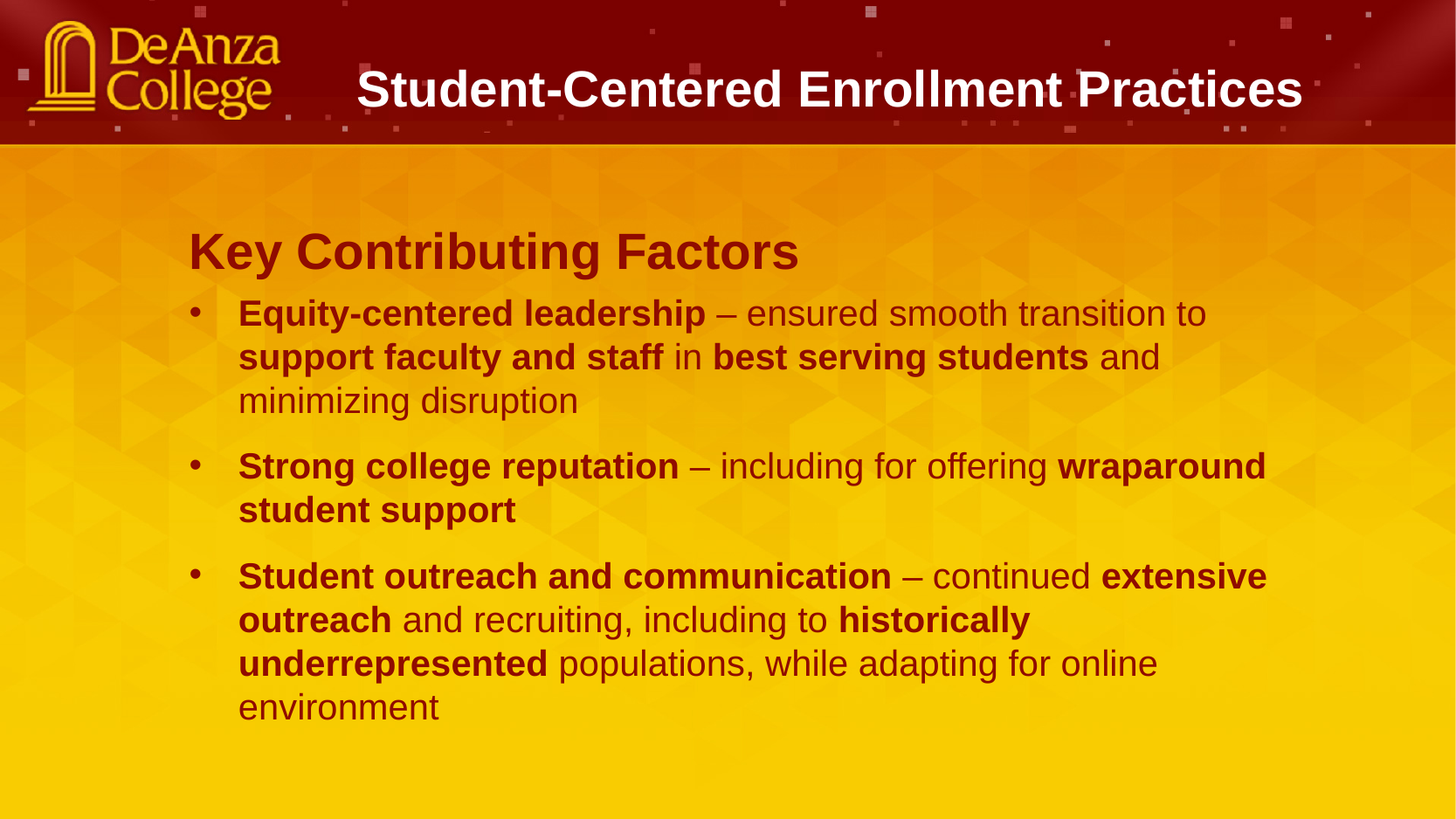

Student-Centered Enrollment Practices
Key Contributing Factors
Equity-centered leadership – ensured smooth transition to support faculty and staff in best serving students and minimizing disruption
Strong college reputation – including for offering wraparound student support
Student outreach and communication – continued extensive outreach and recruiting, including to historically underrepresented populations, while adapting for online environment